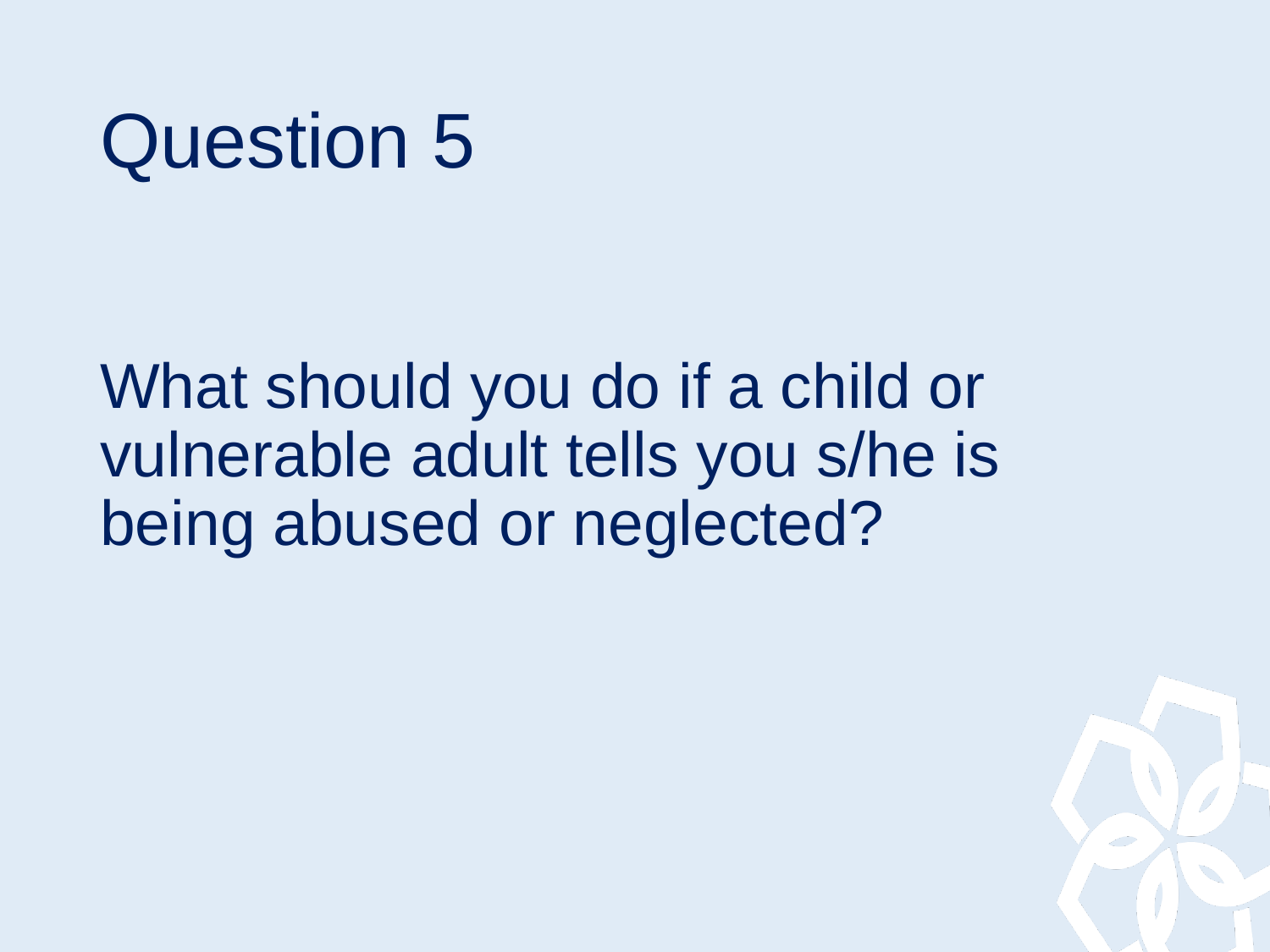

# Question 5

What should you do if a child or vulnerable adult tells you s/he is being abused or neglected?